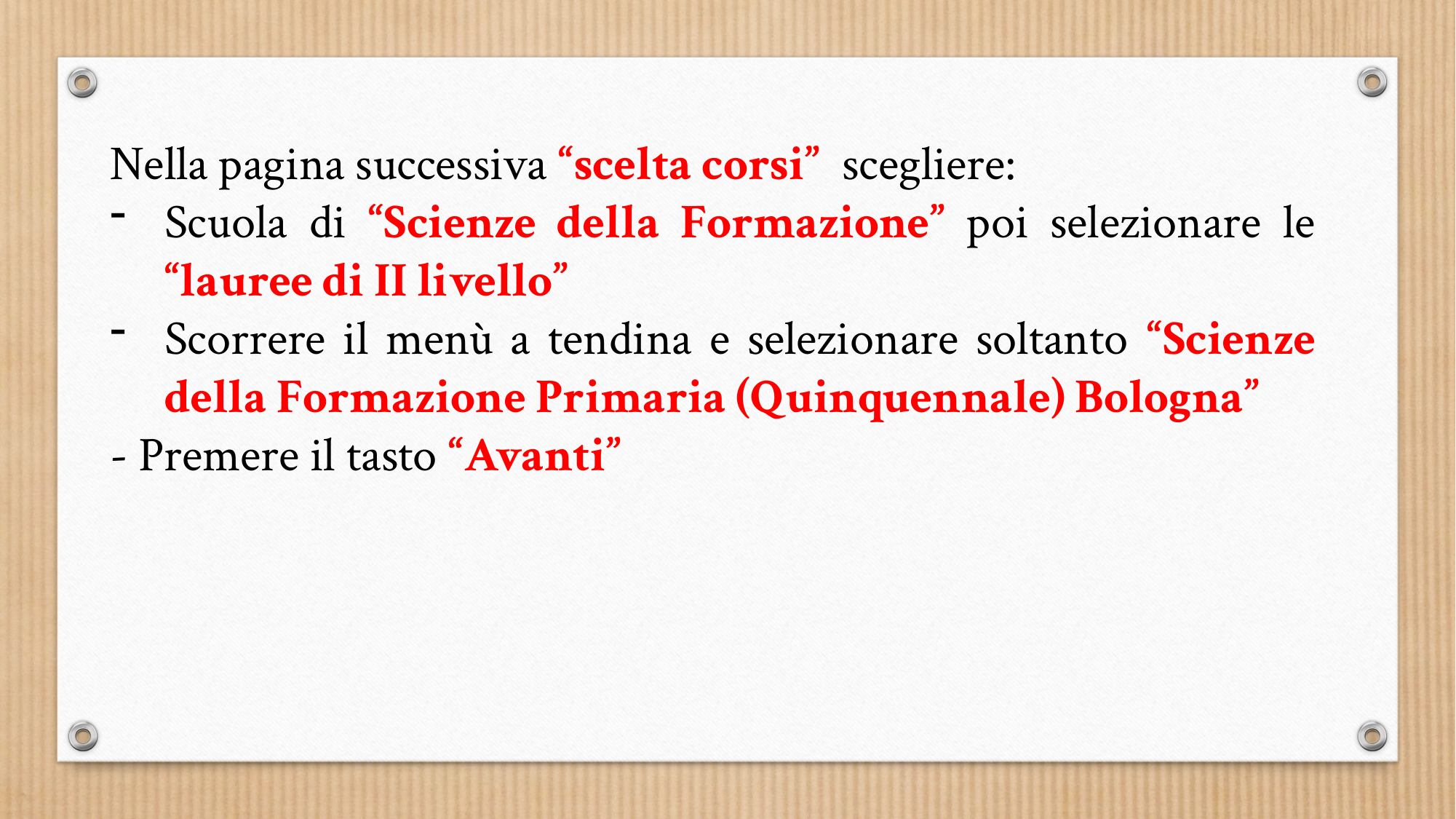

Nella pagina successiva “scelta corsi”  scegliere:
Scuola di “Scienze della Formazione” poi selezionare le “lauree di II livello”
Scorrere il menù a tendina e selezionare soltanto “Scienze della Formazione Primaria (Quinquennale) Bologna”
- Premere il tasto “Avanti”